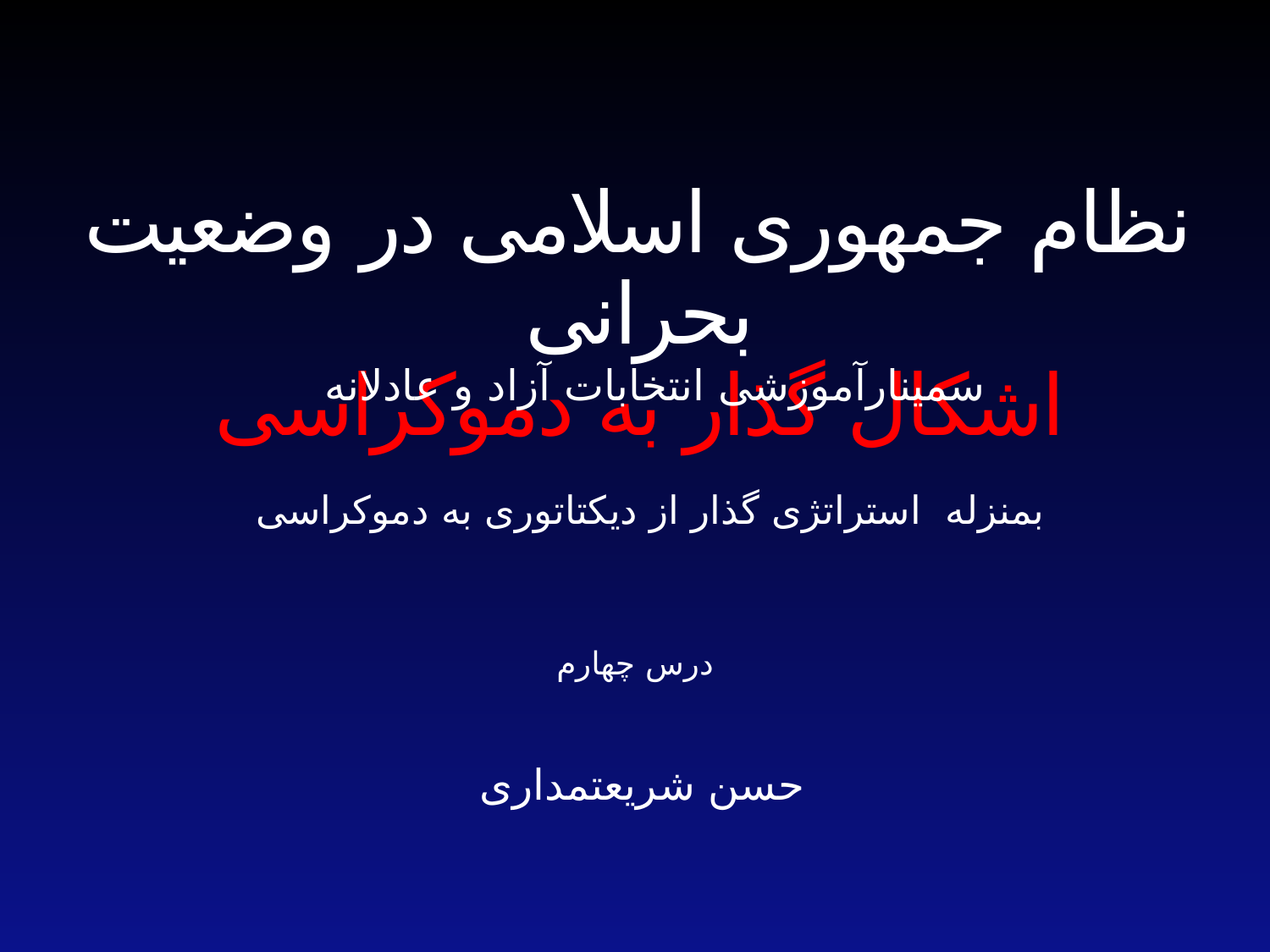

# نظام جمهوری اسلامی در وضعیت بحرانی اشکال گذار به دموکراسی
  سمینارآموزشی انتخابات آزاد و عادلانه
بمنزله  استراتژی گذار از دیکتاتوری به دموکراسی
 درس چهارم
حسن شریعتمداری